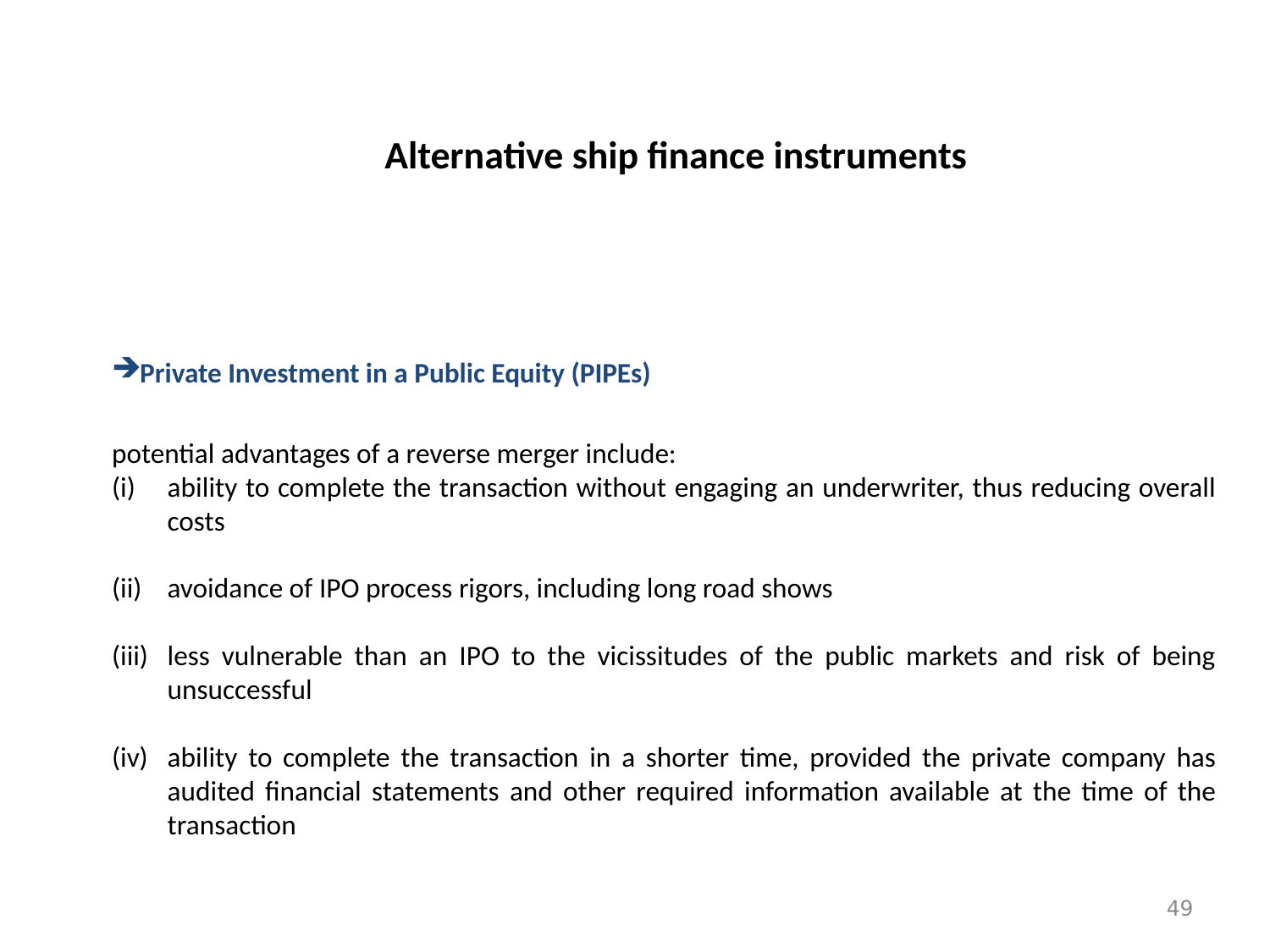

# Alternative ship finance instruments
Private Investment in a Public Equity (PIPEs)

potential advantages of a reverse merger include:
ability to complete the transaction without engaging an underwriter, thus reducing overall costs

avoidance of IPO process rigors, including long road shows

less vulnerable than an IPO to the vicissitudes of the public markets and risk of being unsuccessful

ability to complete the transaction in a shorter time, provided the private company has audited financial statements and other required information available at the time of the transaction
49